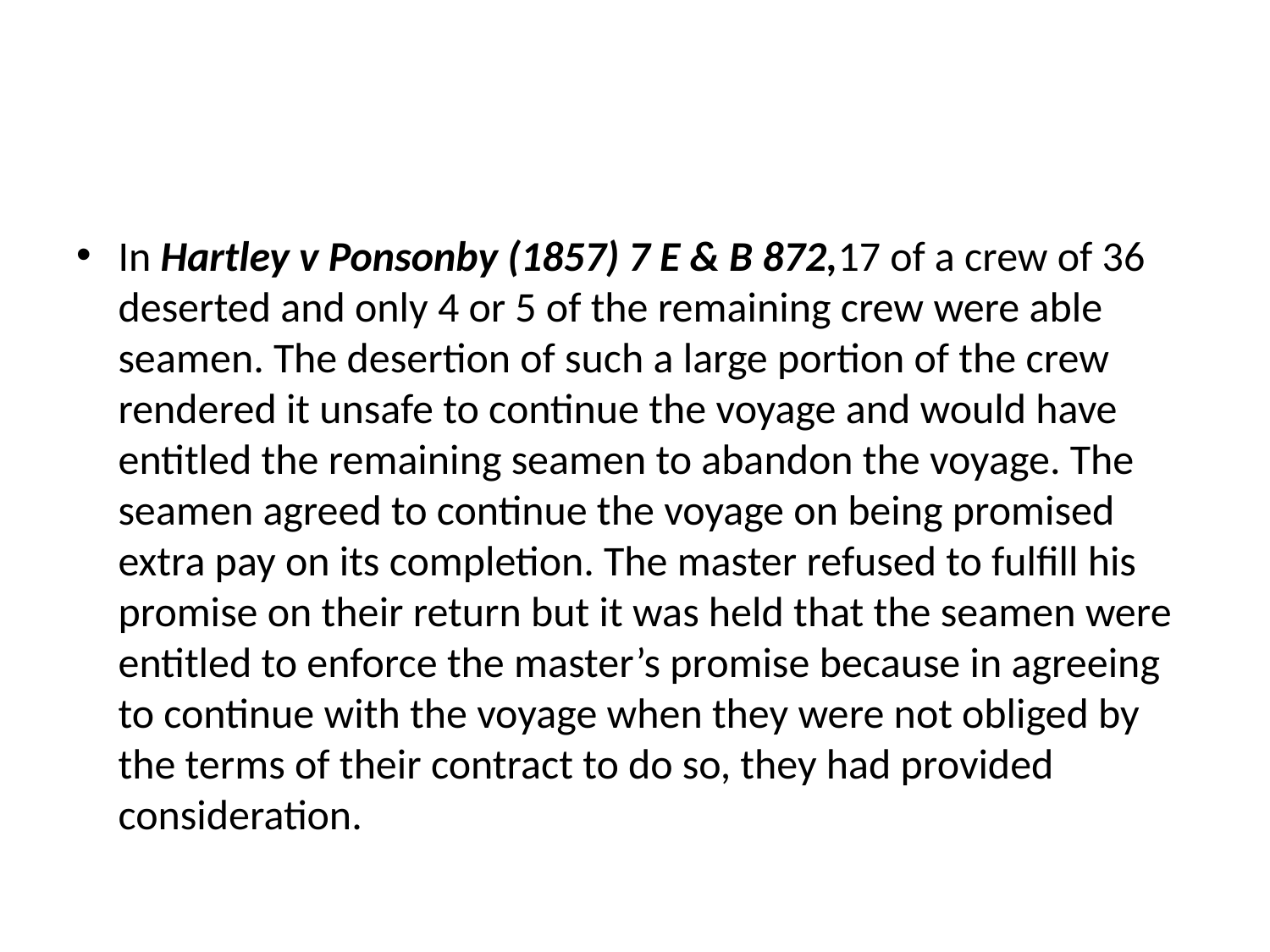

#
In Hartley v Ponsonby (1857) 7 E & B 872,17 of a crew of 36 deserted and only 4 or 5 of the remaining crew were able seamen. The desertion of such a large portion of the crew rendered it unsafe to continue the voyage and would have entitled the remaining seamen to abandon the voyage. The seamen agreed to continue the voyage on being promised extra pay on its completion. The master refused to fulfill his promise on their return but it was held that the seamen were entitled to enforce the master’s promise because in agreeing to continue with the voyage when they were not obliged by the terms of their contract to do so, they had provided consideration.